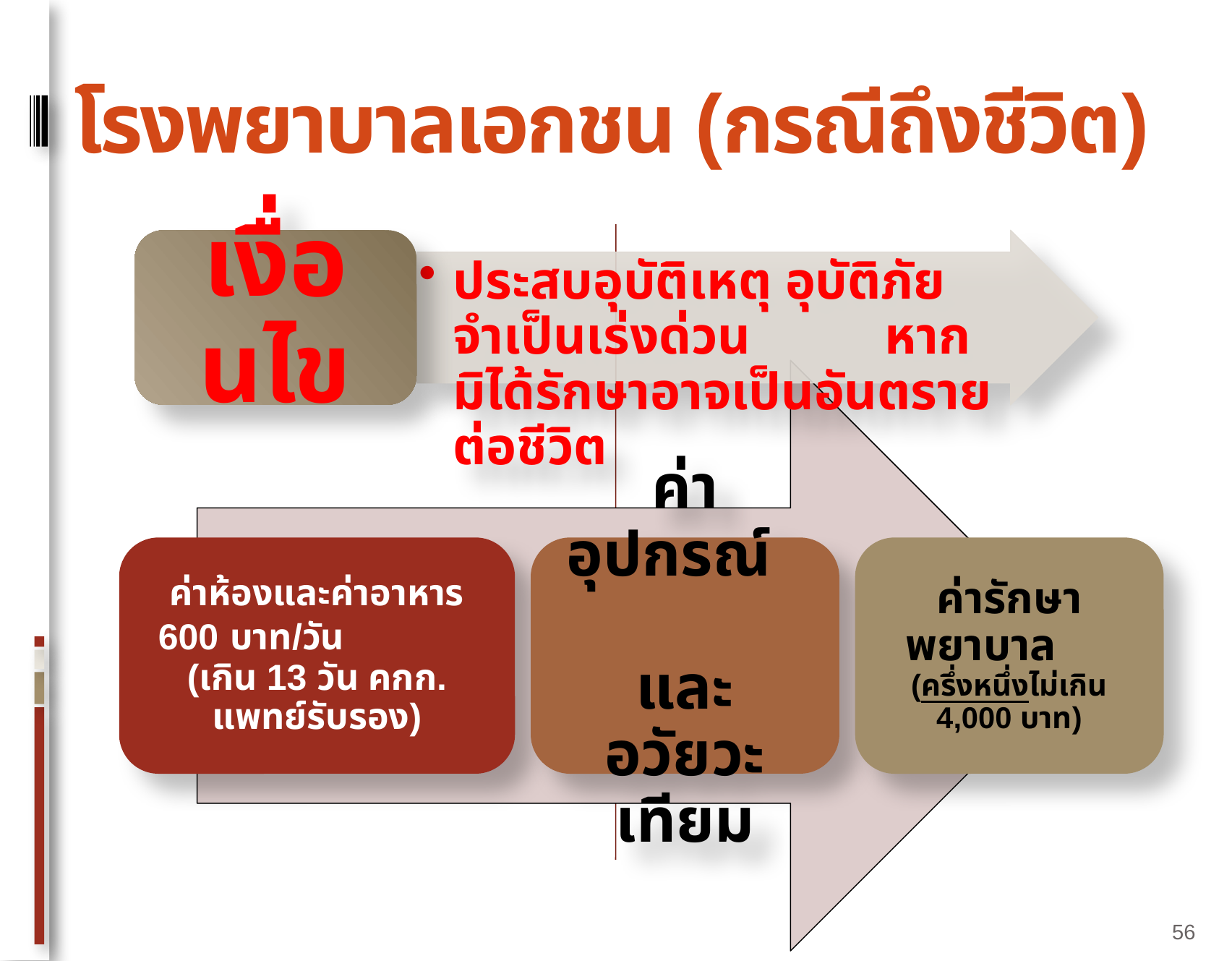

# โรงพยาบาลเอกชน (กรณีถึงชีวิต)
ประสบอุบัติเหตุ อุบัติภัยจำเป็นเร่งด่วน          หากมิได้รักษาอาจเป็นอันตรายต่อชีวิต
เงื่อนไข
ค่าห้องและค่าอาหาร 600 บาท/วัน               (เกิน 13 วัน คกก. แพทย์รับรอง)
ค่าอุปกรณ์             และอวัยวะเทียม
ค่ารักษาพยาบาล      (ครึ่งหนึ่งไม่เกิน 4,000 บาท)
56